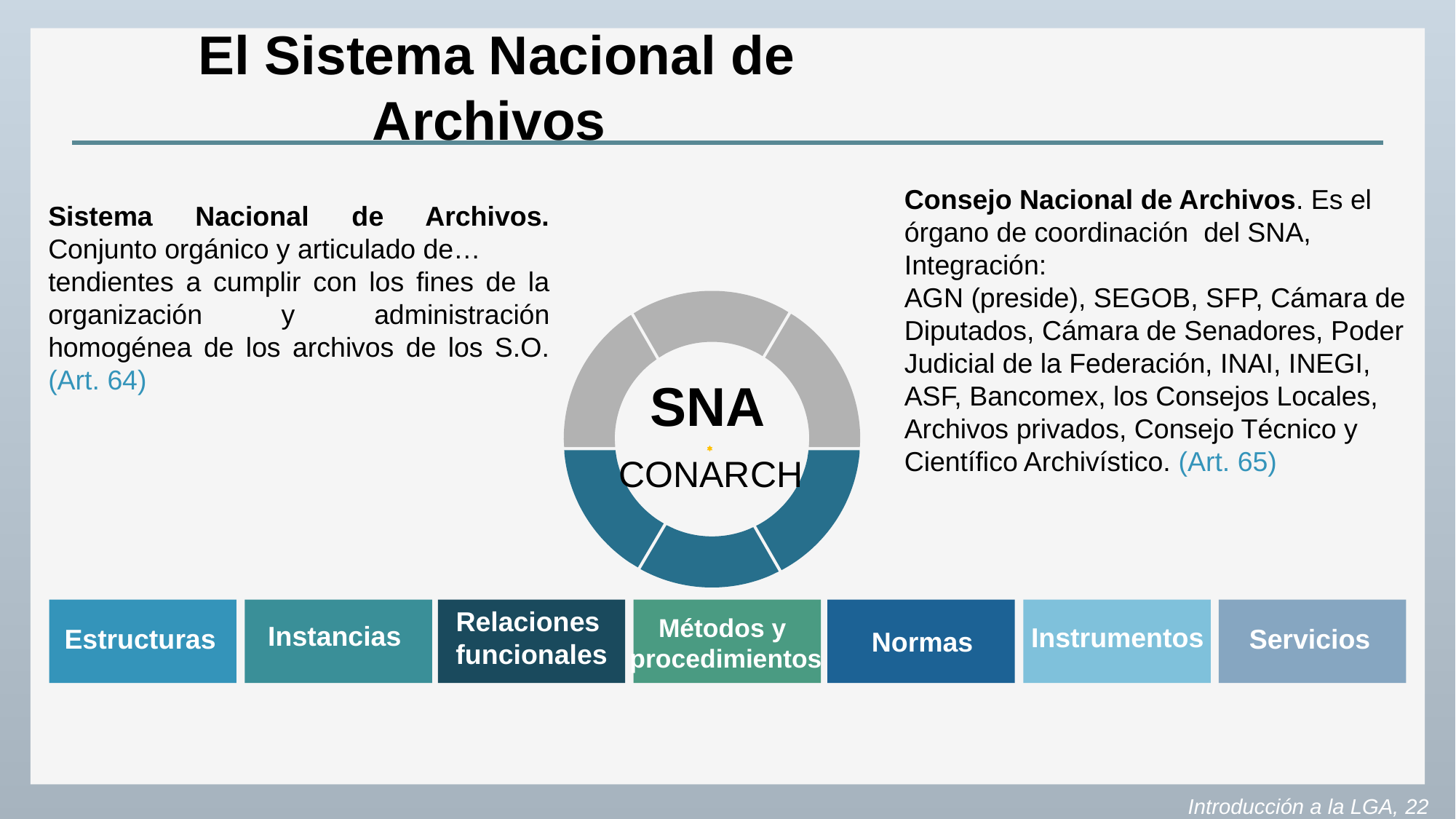

# El Sistema Nacional de Archivos
Consejo Nacional de Archivos. Es el órgano de coordinación  del SNA,
Integración:
AGN (preside), SEGOB, SFP, Cámara de Diputados, Cámara de Senadores, Poder Judicial de la Federación, INAI, INEGI, ASF, Bancomex, los Consejos Locales, Archivos privados, Consejo Técnico y Científico Archivístico. (Art. 65)
Sistema Nacional de Archivos. Conjunto orgánico y articulado de…
tendientes a cumplir con los fines de la organización y administración homogénea de los archivos de los S.O. (Art. 64)

SNA
CONARCH
Relaciones
funcionales

Métodos y
procedimientos
Instancias
Instrumentos
Estructuras
Servicios
Normas
 Introducción a la LGA, 22